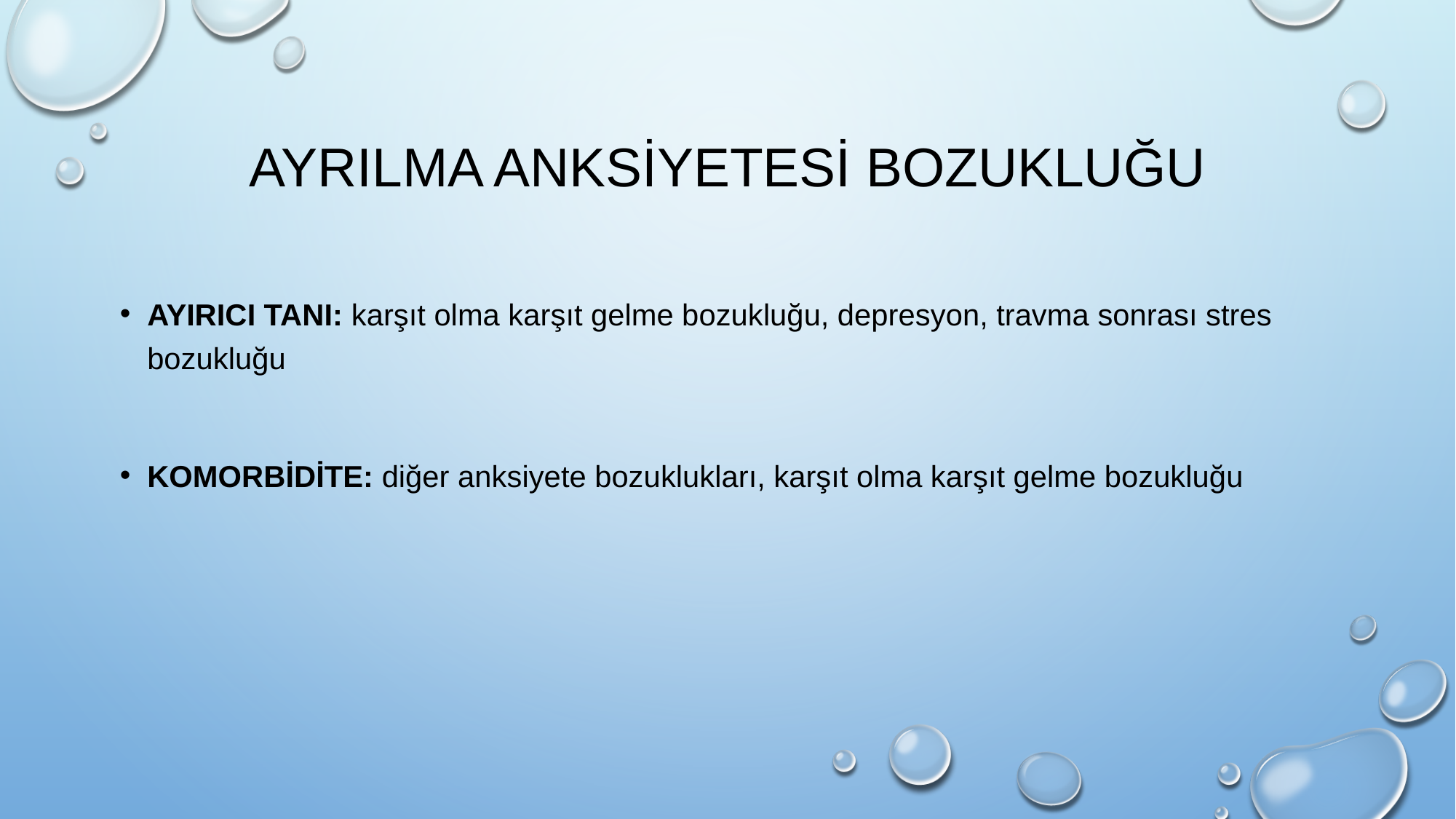

# Ayrılma anksiyetesi bozukluğu
Ayırıcı tanı: karşıt olma karşıt gelme bozukluğu, depresyon, travma sonrası stres bozukluğu

Komorbidite: diğer anksiyete bozuklukları, karşıt olma karşıt gelme bozukluğu